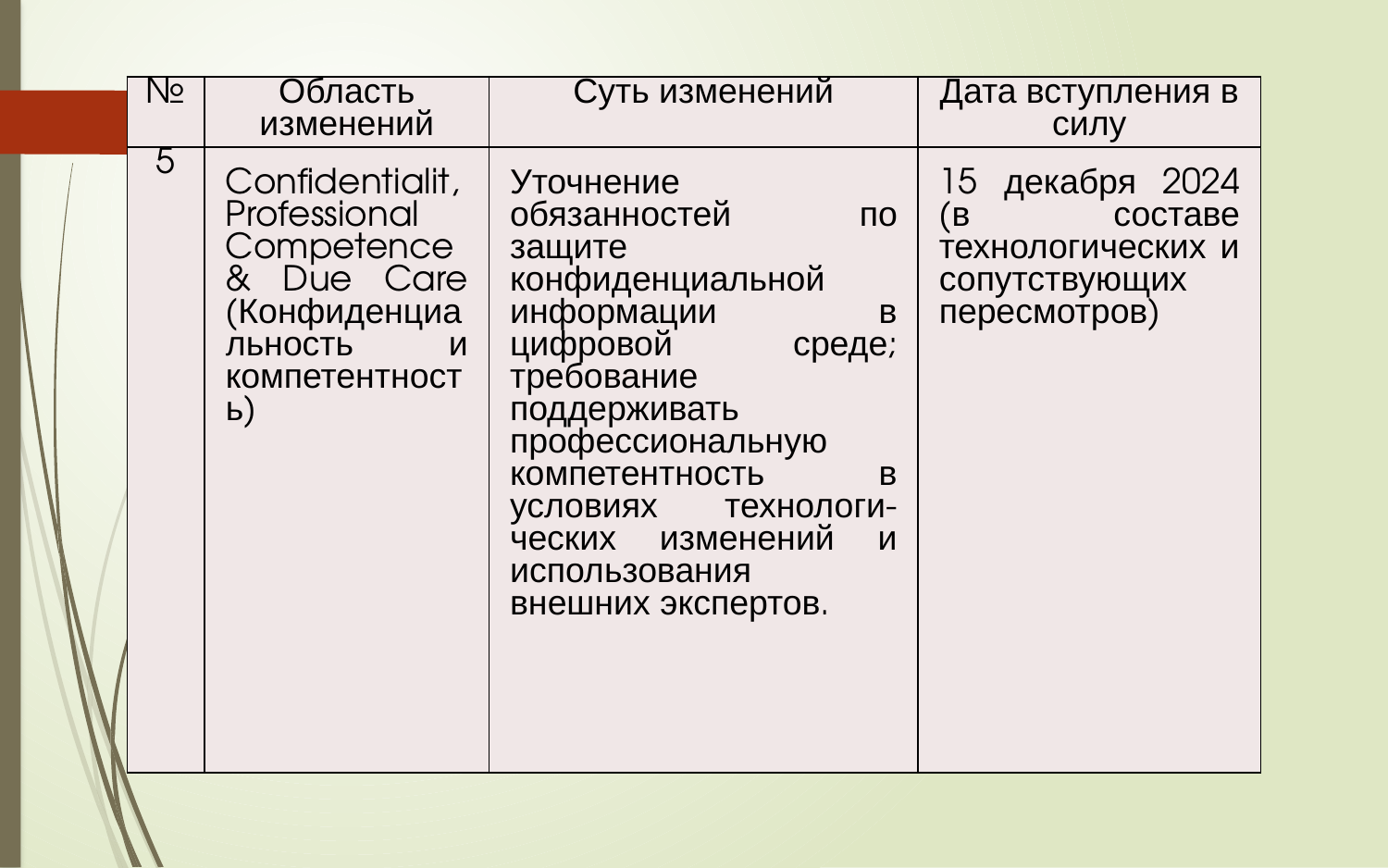

| № | Область изменений | Суть изменений | Дата вступления в силу |
| --- | --- | --- | --- |
| 5 | Confidentialit, Professional Competence & Due Care (Конфиденциальность и компетентность) | Уточнение обязанностей по защите конфиденциальной информации в цифровой среде; требование поддерживать профессиональную компетентность в условиях технологи-ческих изменений и использования внешних экспертов. | 15 декабря 2024 (в составе технологических и сопутствующих пересмотров) |